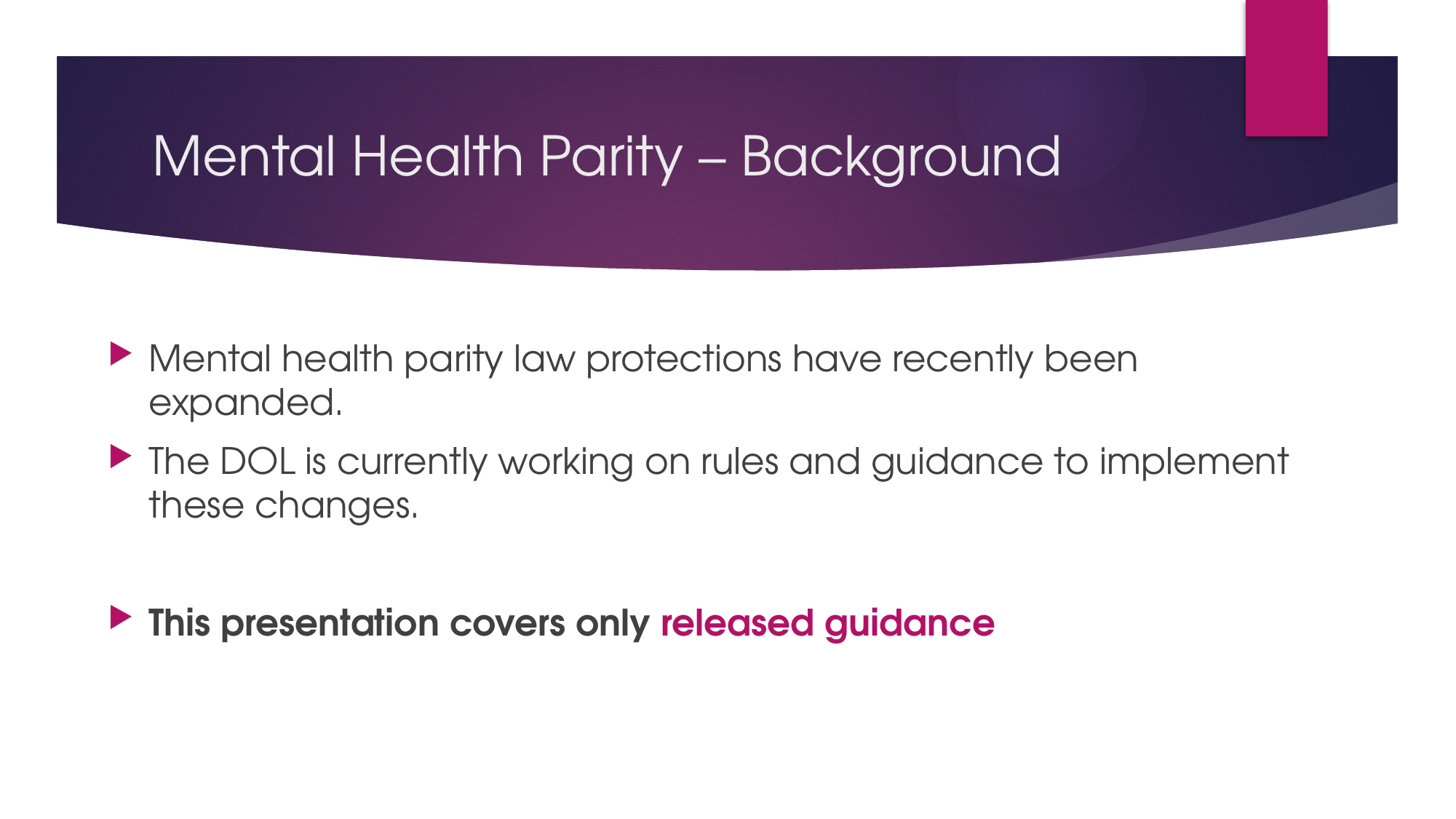

# Mental Health Parity – Background
Mental health parity law protections have recently been expanded.
The DOL is currently working on rules and guidance to implement these changes.

This presentation covers only released guidance